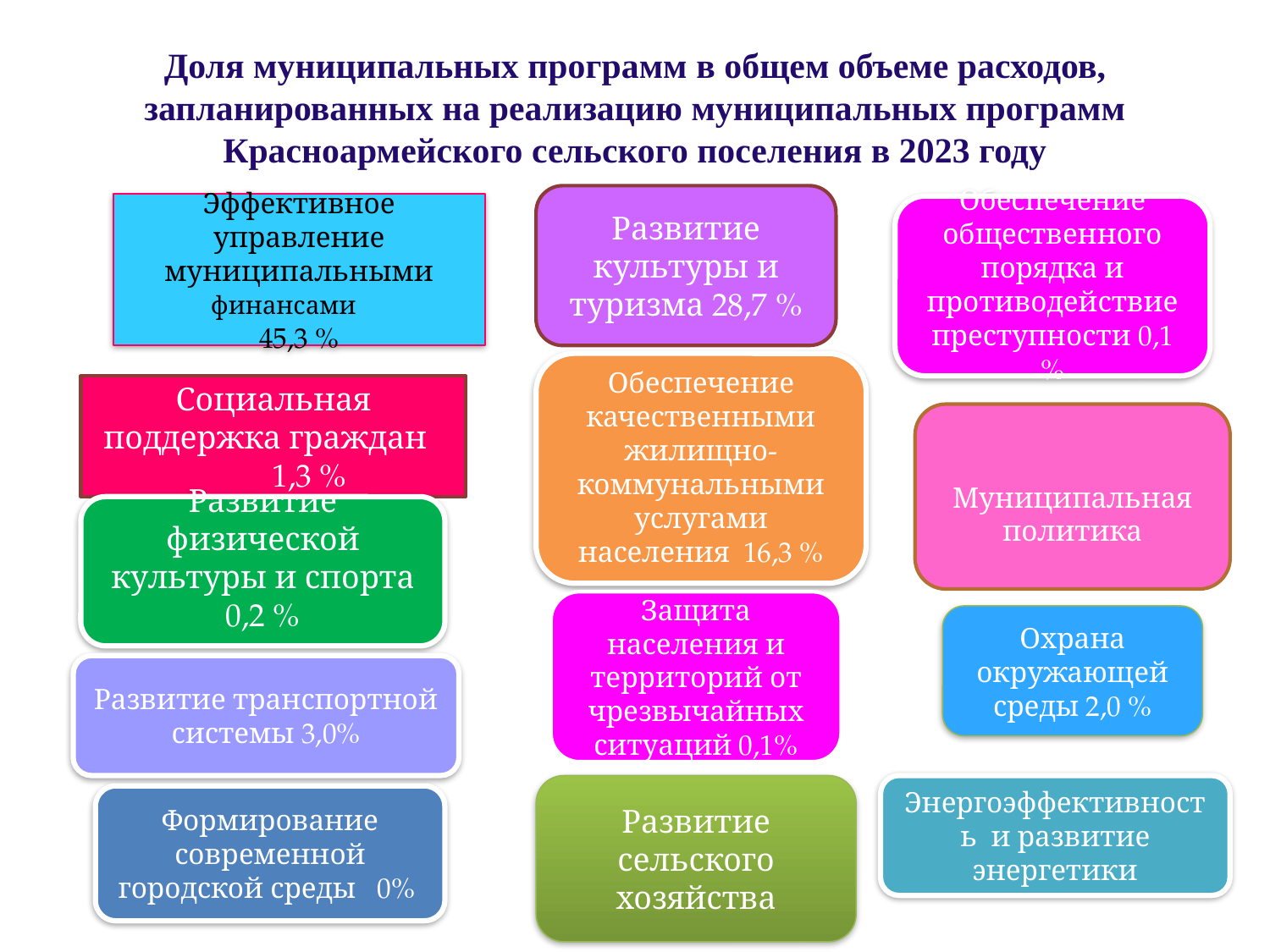

# Доля муниципальных программ в общем объеме расходов, запланированных на реализацию муниципальных программ Красноармейского сельского поселения в 2023 году
Развитие культуры и туризма 28,7 %
Эффективное управление муниципальными финансами
45,3 %

Обеспечение общественного порядка и противодействие преступности 0,1 %

Обеспечение качественными жилищно-коммунальными услугами населения  16,3 %

Социальная
 поддержка граждан             1,3 %

Муниципальная политика
Развитие физической культуры и спорта 0,2 %

Защита населения и территорий от чрезвычайных ситуаций 0,1%
Охрана окружающей среды 2,0 %
Развитие транспортной системы 3,0%
Развитие сельского хозяйства
Энергоэффективность  и развитие энергетики
Формирование современной городской среды   0%